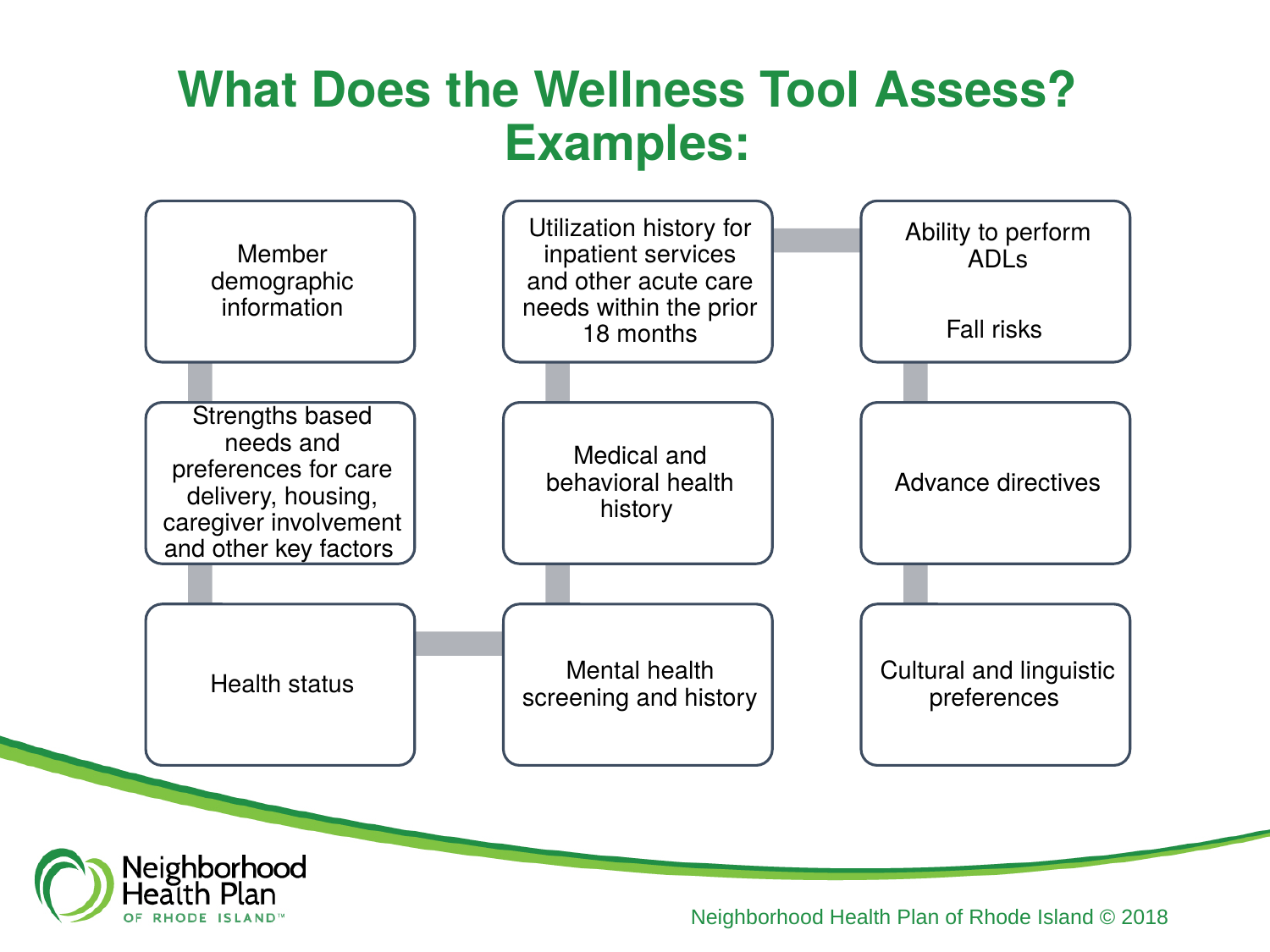

# What Does the Wellness Tool Assess? Examples:
Member demographic information
Strengths based needs and preferences for care delivery, housing, caregiver involvement and other key factors
Health status
Mental health screening and history
Medical and behavioral health history
Utilization history for inpatient services and other acute care needs within the prior 18 months
Ability to perform ADLs

Fall risks
 Advance directives
Cultural and linguistic preferences
Neighborhood Health Plan of Rhode Island © 2018